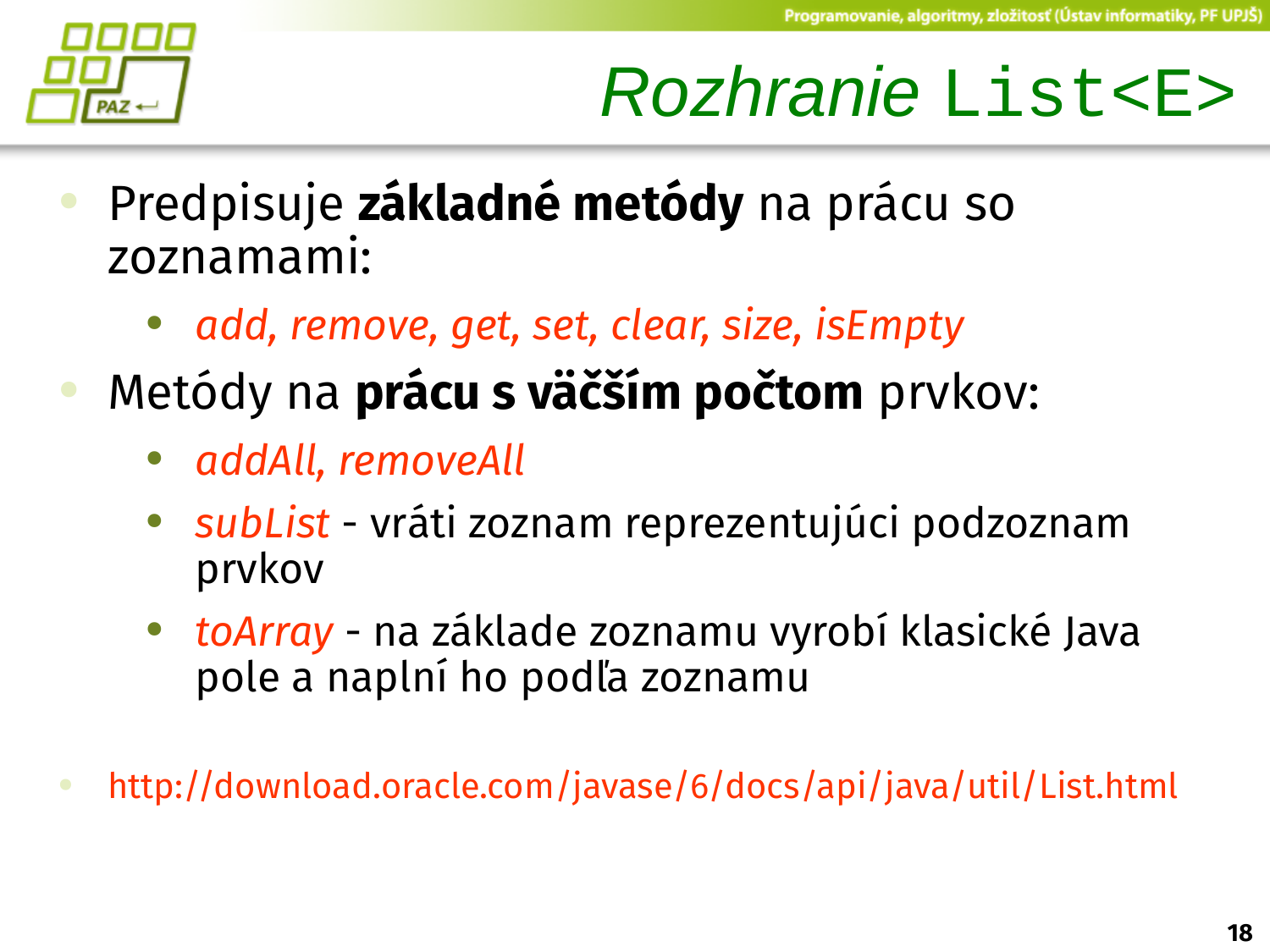

# Rozhranie List<E>
Predpisuje základné metódy na prácu so zoznamami:
add, remove, get, set, clear, size, isEmpty
Metódy na prácu s väčším počtom prvkov:
addAll, removeAll
subList - vráti zoznam reprezentujúci podzoznam prvkov
toArray - na základe zoznamu vyrobí klasické Java pole a naplní ho podľa zoznamu

http://download.oracle.com/javase/6/docs/api/java/util/List.html